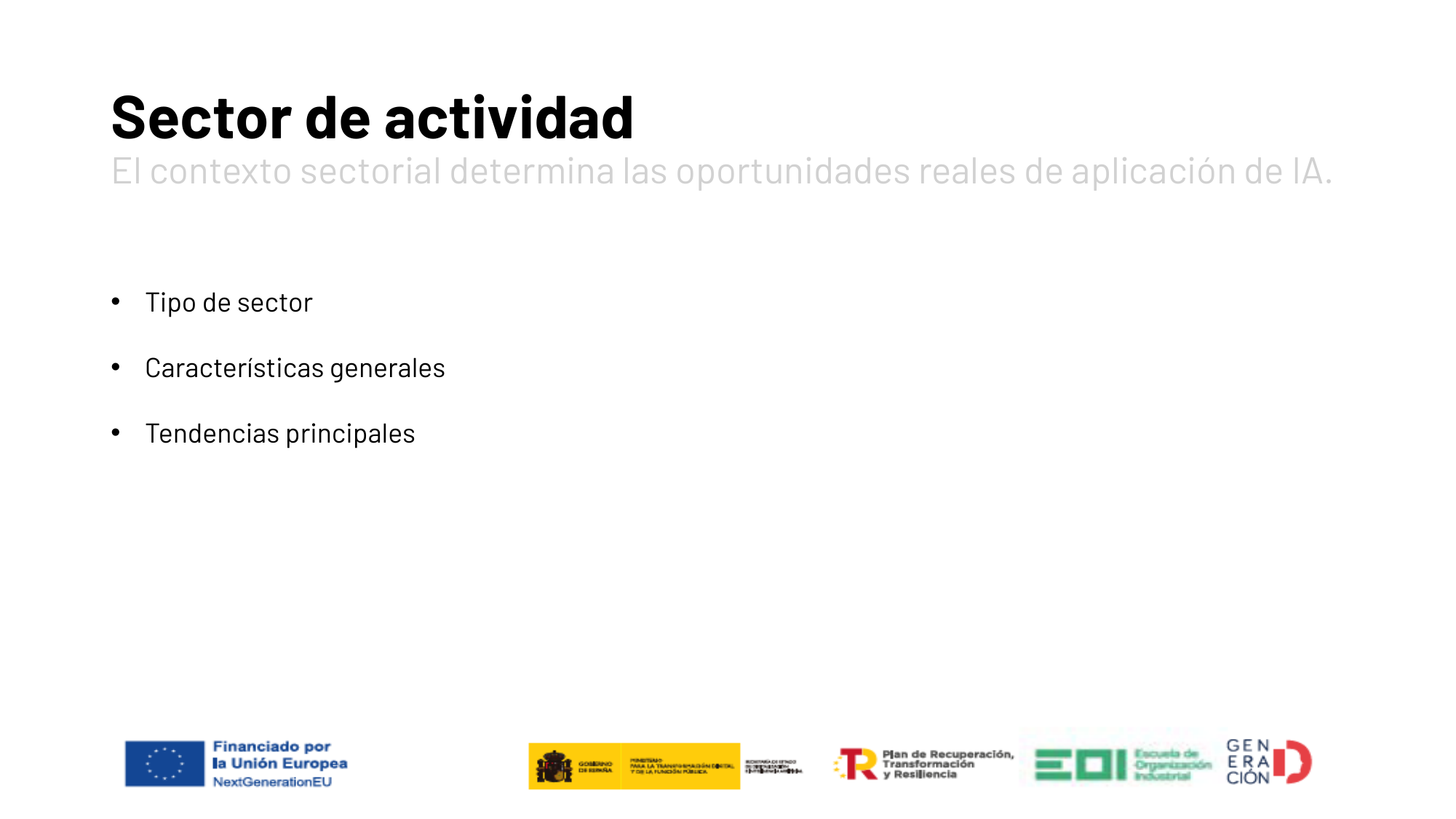

# Sector de actividad El contexto sectorial determina las oportunidades reales de aplicación de IA.
Tipo de sector

Características generales

Tendencias principales